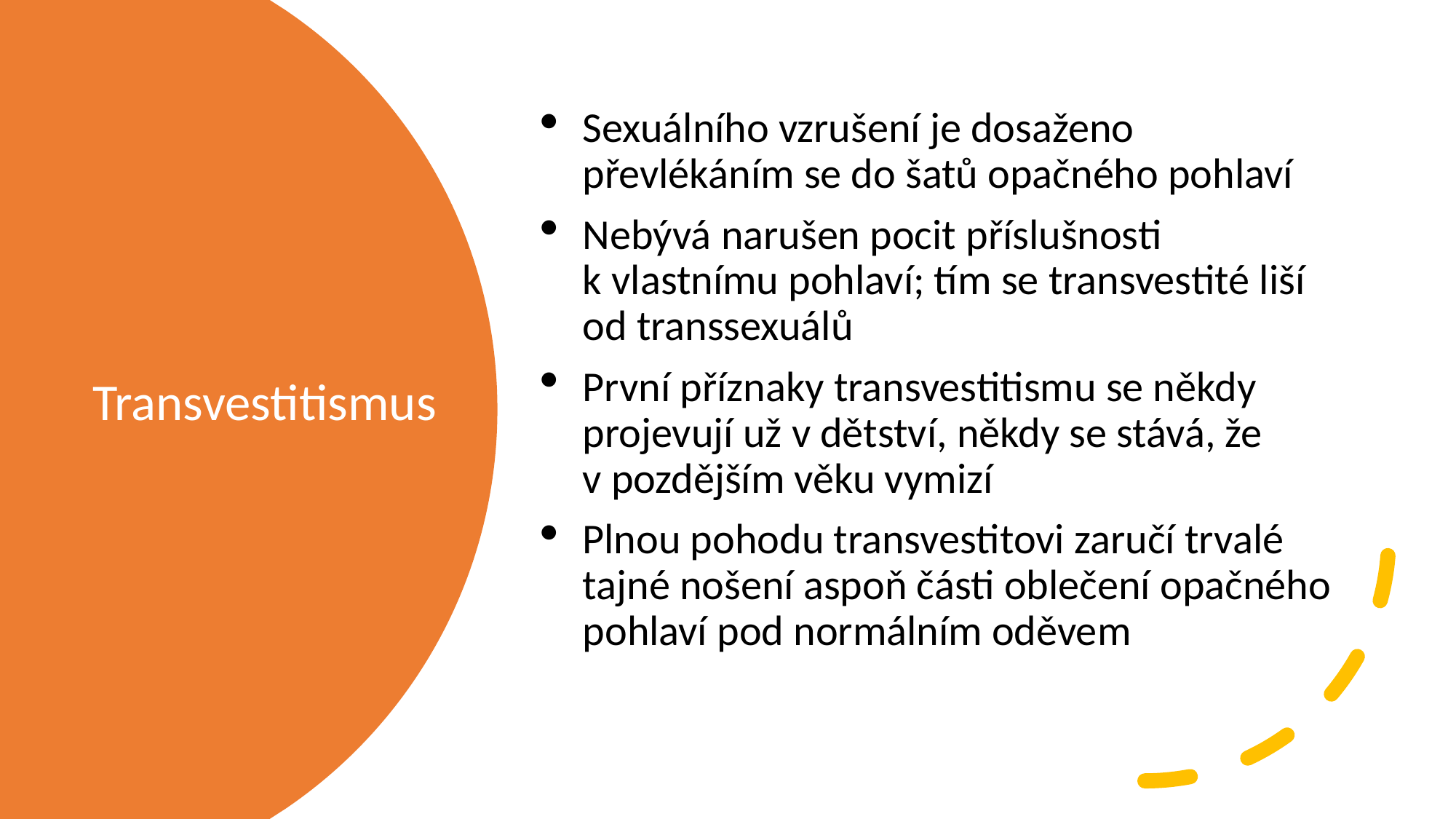

Sexuálního vzrušení je dosaženo převlékáním se do šatů opačného pohlaví
Nebývá narušen pocit příslušnosti k vlastnímu pohlaví; tím se transvestité liší od transsexuálů
První příznaky transvestitismu se někdy projevují už v dětství, někdy se stává, že v pozdějším věku vymizí
Plnou pohodu transvestitovi zaručí trvalé tajné nošení aspoň části oblečení opačného pohlaví pod normálním oděvem

# Transvestitismus